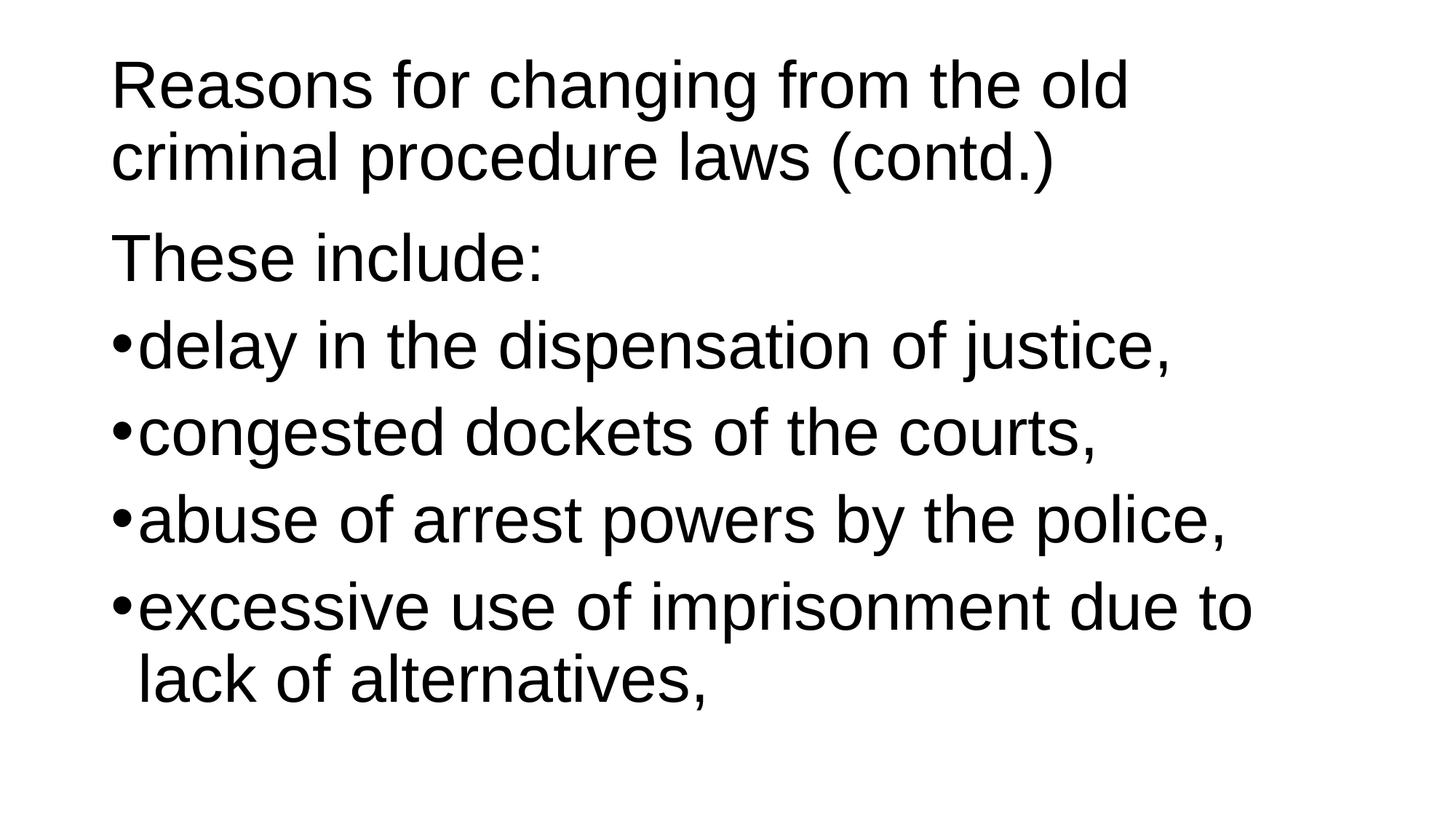

# Reasons for changing from the old criminal procedure laws (contd.)
These include:
delay in the dispensation of justice,
congested dockets of the courts,
abuse of arrest powers by the police,
excessive use of imprisonment due to lack of alternatives,